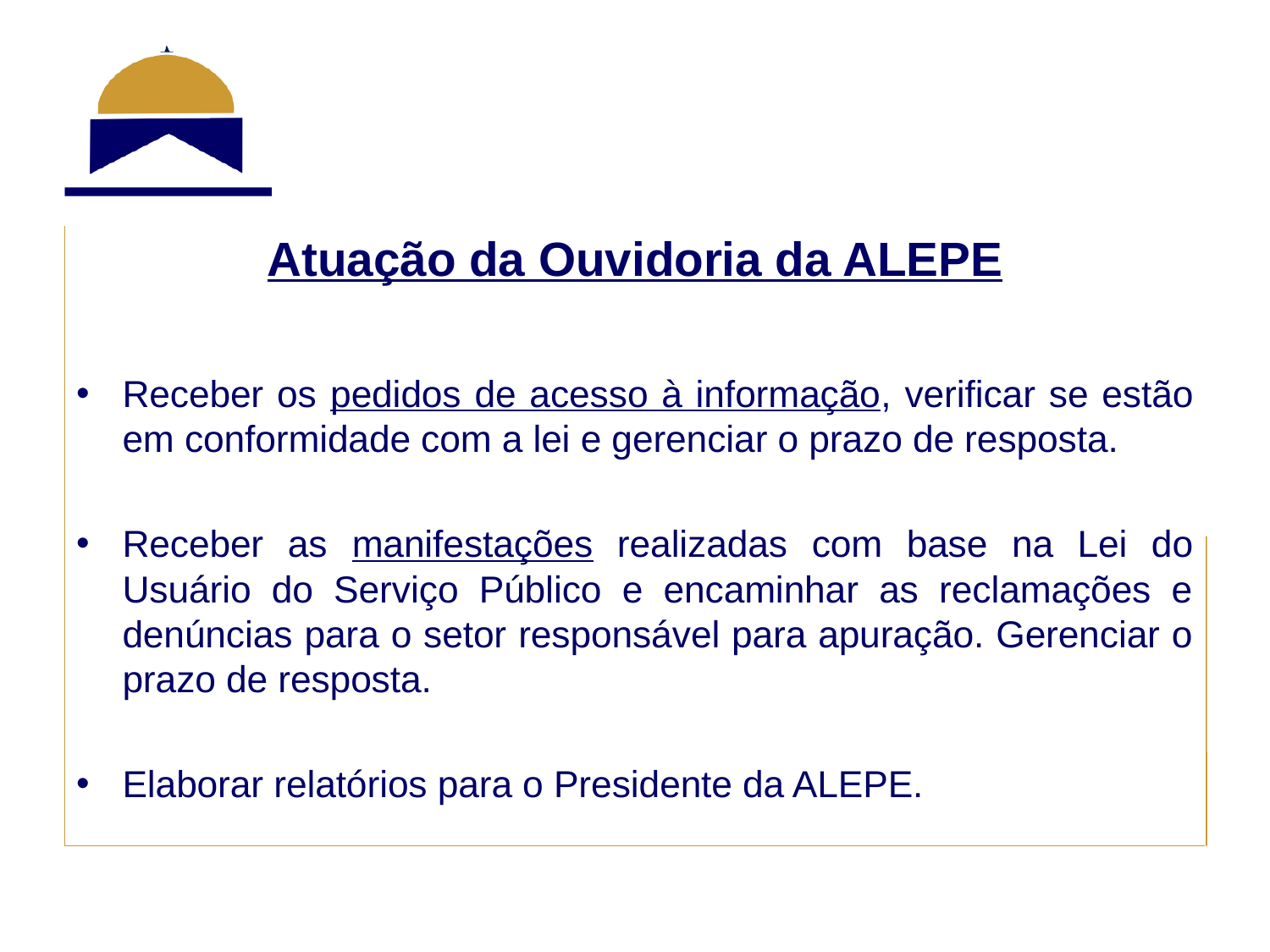

#
Atuação da Ouvidoria da ALEPE

Receber os pedidos de acesso à informação, verificar se estão em conformidade com a lei e gerenciar o prazo de resposta.

Receber as manifestações realizadas com base na Lei do Usuário do Serviço Público e encaminhar as reclamações e denúncias para o setor responsável para apuração. Gerenciar o prazo de resposta.

Elaborar relatórios para o Presidente da ALEPE.